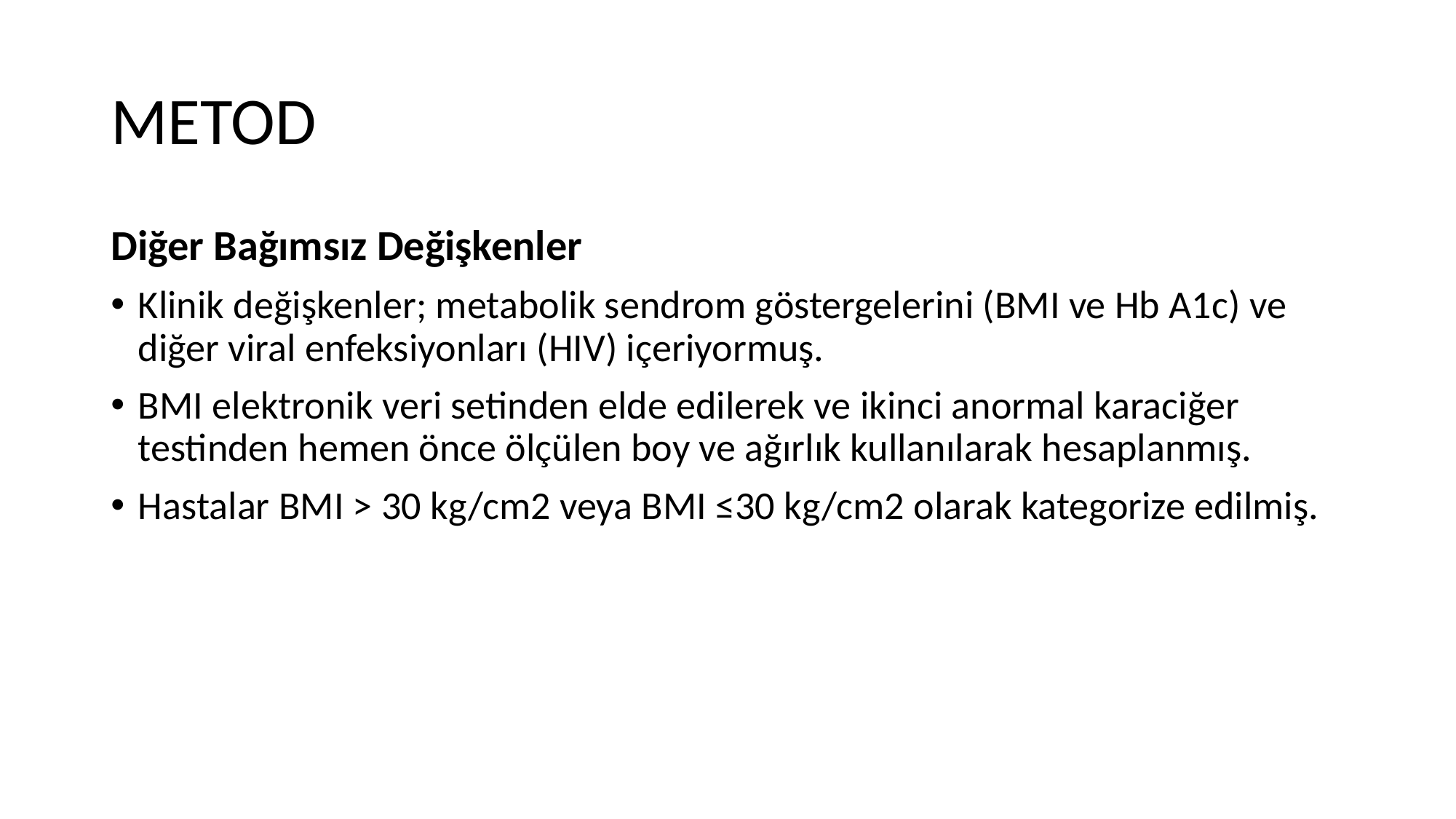

# METOD
Diğer Bağımsız Değişkenler
Klinik değişkenler; metabolik sendrom göstergelerini (BMI ve Hb A1c) ve diğer viral enfeksiyonları (HIV) içeriyormuş.
BMI elektronik veri setinden elde edilerek ve ikinci anormal karaciğer testinden hemen önce ölçülen boy ve ağırlık kullanılarak hesaplanmış.
Hastalar BMI > 30 kg/cm2 veya BMI ≤30 kg/cm2 olarak kategorize edilmiş.